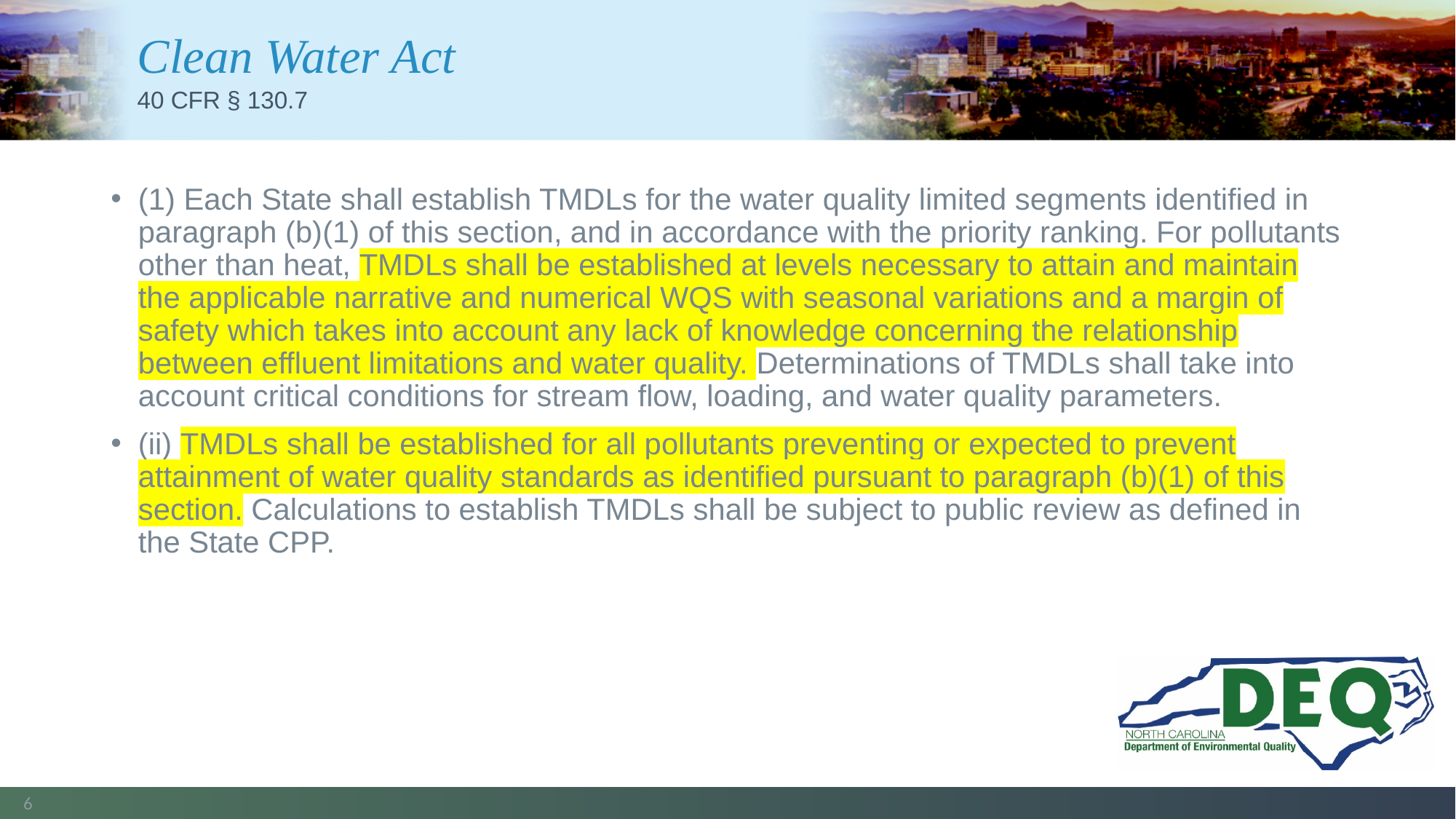

# Clean Water Act
40 CFR § 130.7
(1) Each State shall establish TMDLs for the water quality limited segments identified in paragraph (b)(1) of this section, and in accordance with the priority ranking. For pollutants other than heat, TMDLs shall be established at levels necessary to attain and maintain the applicable narrative and numerical WQS with seasonal variations and a margin of safety which takes into account any lack of knowledge concerning the relationship between effluent limitations and water quality. Determinations of TMDLs shall take into account critical conditions for stream flow, loading, and water quality parameters.
(ii) TMDLs shall be established for all pollutants preventing or expected to prevent attainment of water quality standards as identified pursuant to paragraph (b)(1) of this section. Calculations to establish TMDLs shall be subject to public review as defined in the State CPP.
6